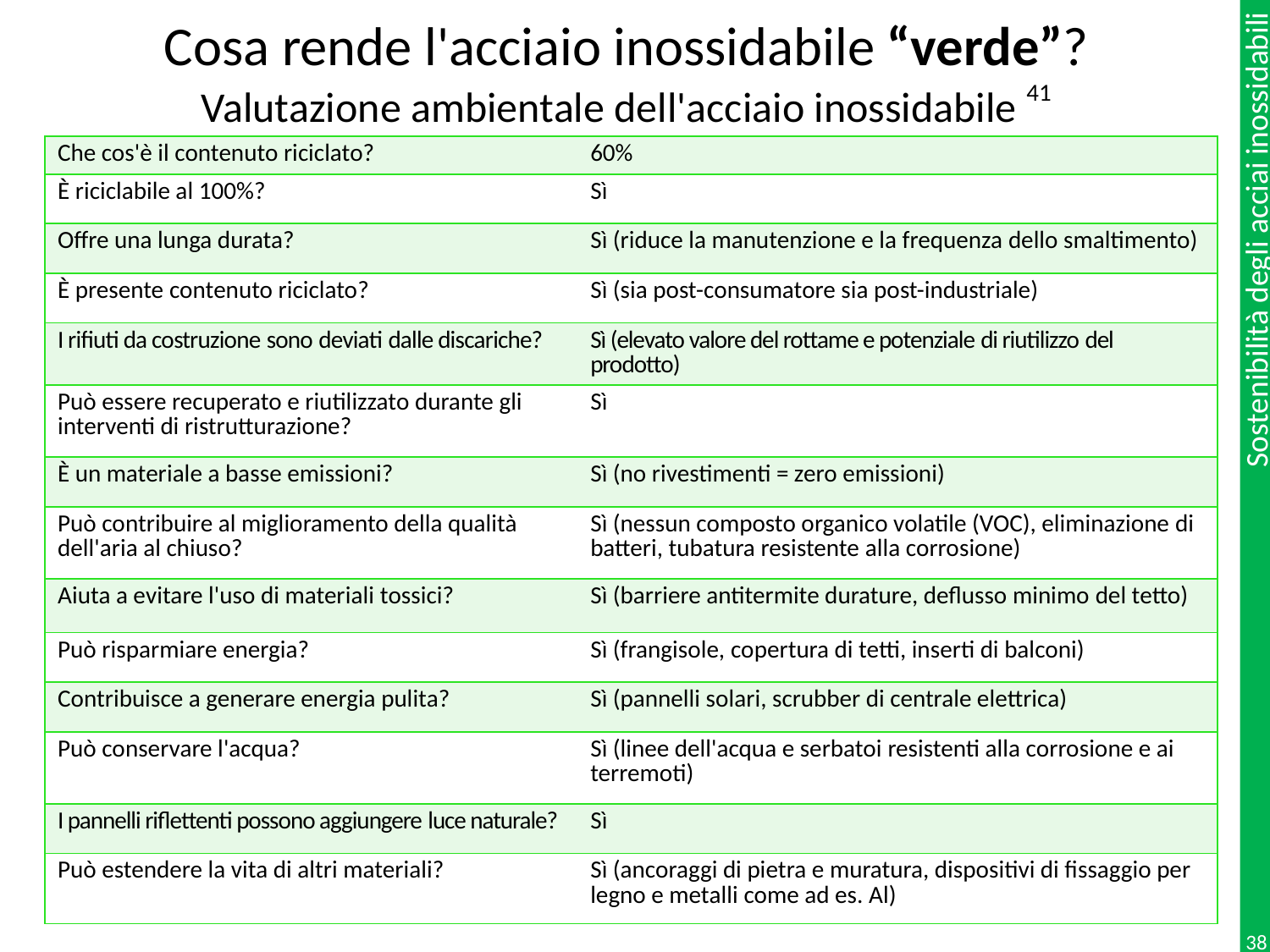

# Cosa rende l'acciaio inossidabile “verde”? Valutazione ambientale dell'acciaio inossidabile 41
| Che cos'è il contenuto riciclato? | 60% |
| --- | --- |
| È riciclabile al 100%? | Sì |
| Offre una lunga durata? | Sì (riduce la manutenzione e la frequenza dello smaltimento) |
| È presente contenuto riciclato? | Sì (sia post-consumatore sia post-industriale) |
| I rifiuti da costruzione sono deviati dalle discariche? | Sì (elevato valore del rottame e potenziale di riutilizzo del prodotto) |
| Può essere recuperato e riutilizzato durante gli interventi di ristrutturazione? | Sì |
| È un materiale a basse emissioni? | Sì (no rivestimenti = zero emissioni) |
| Può contribuire al miglioramento della qualità dell'aria al chiuso? | Sì (nessun composto organico volatile (VOC), eliminazione di batteri, tubatura resistente alla corrosione) |
| Aiuta a evitare l'uso di materiali tossici? | Sì (barriere antitermite durature, deflusso minimo del tetto) |
| Può risparmiare energia? | Sì (frangisole, copertura di tetti, inserti di balconi) |
| Contribuisce a generare energia pulita? | Sì (pannelli solari, scrubber di centrale elettrica) |
| Può conservare l'acqua? | Sì (linee dell'acqua e serbatoi resistenti alla corrosione e ai terremoti) |
| I pannelli riflettenti possono aggiungere luce naturale? | Sì |
| Può estendere la vita di altri materiali? | Sì (ancoraggi di pietra e muratura, dispositivi di fissaggio per legno e metalli come ad es. Al) |
38